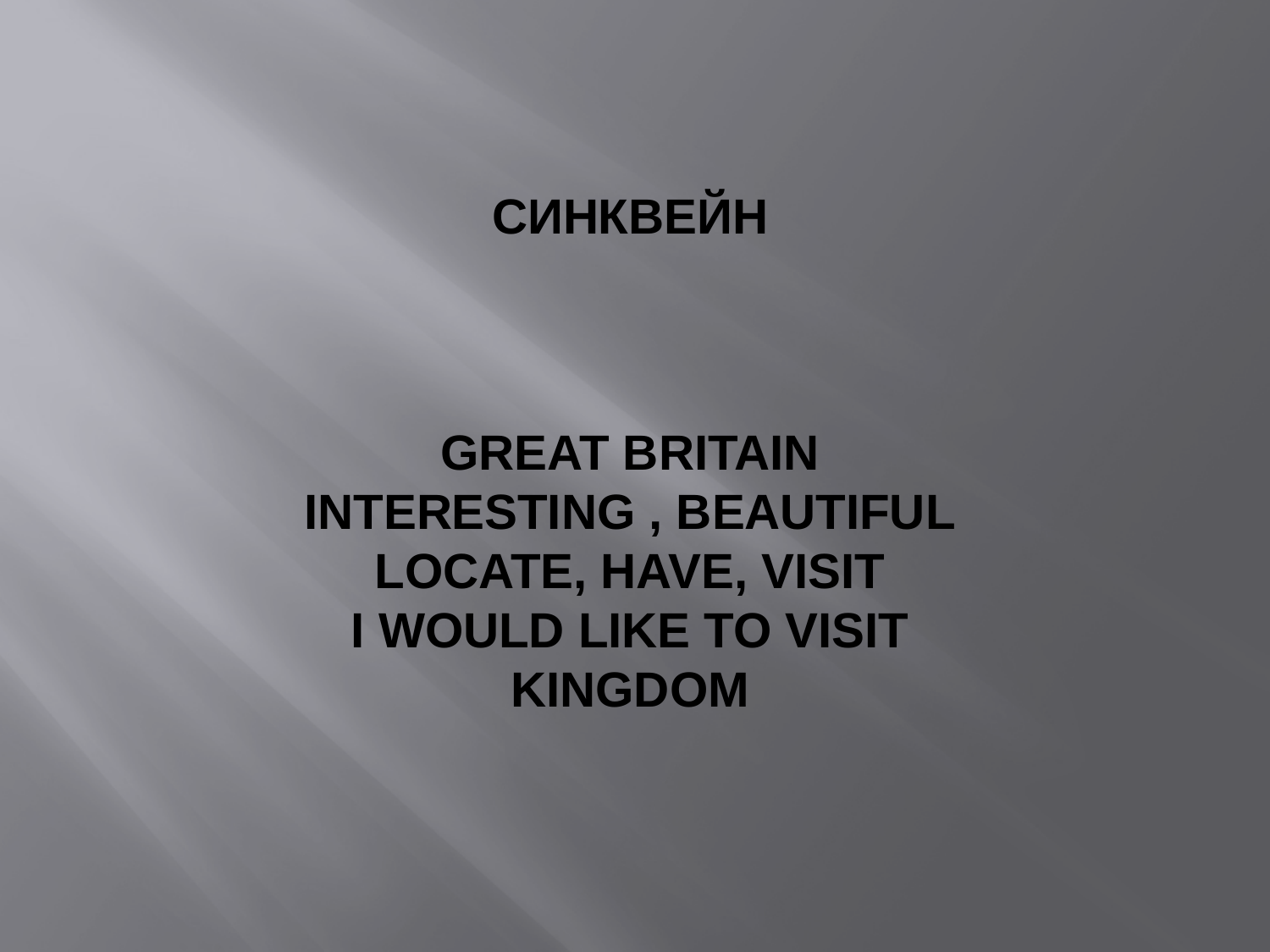

# Синквейн Great Britain interesting , beautiful locate, have, visit I would like to visit kingdom